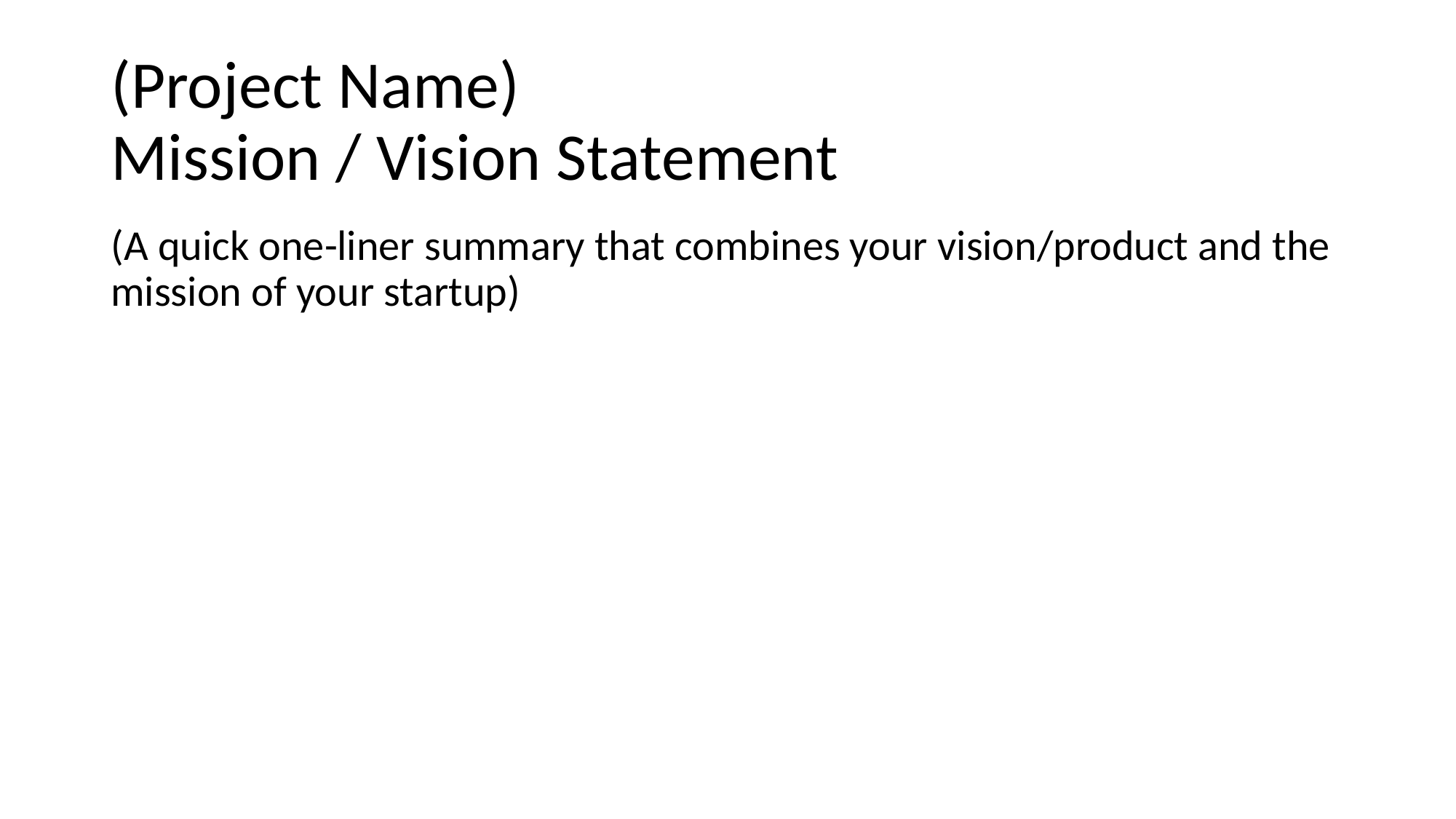

# (Project Name) Mission / Vision Statement
(A quick one-liner summary that combines your vision/product and the mission of your startup)